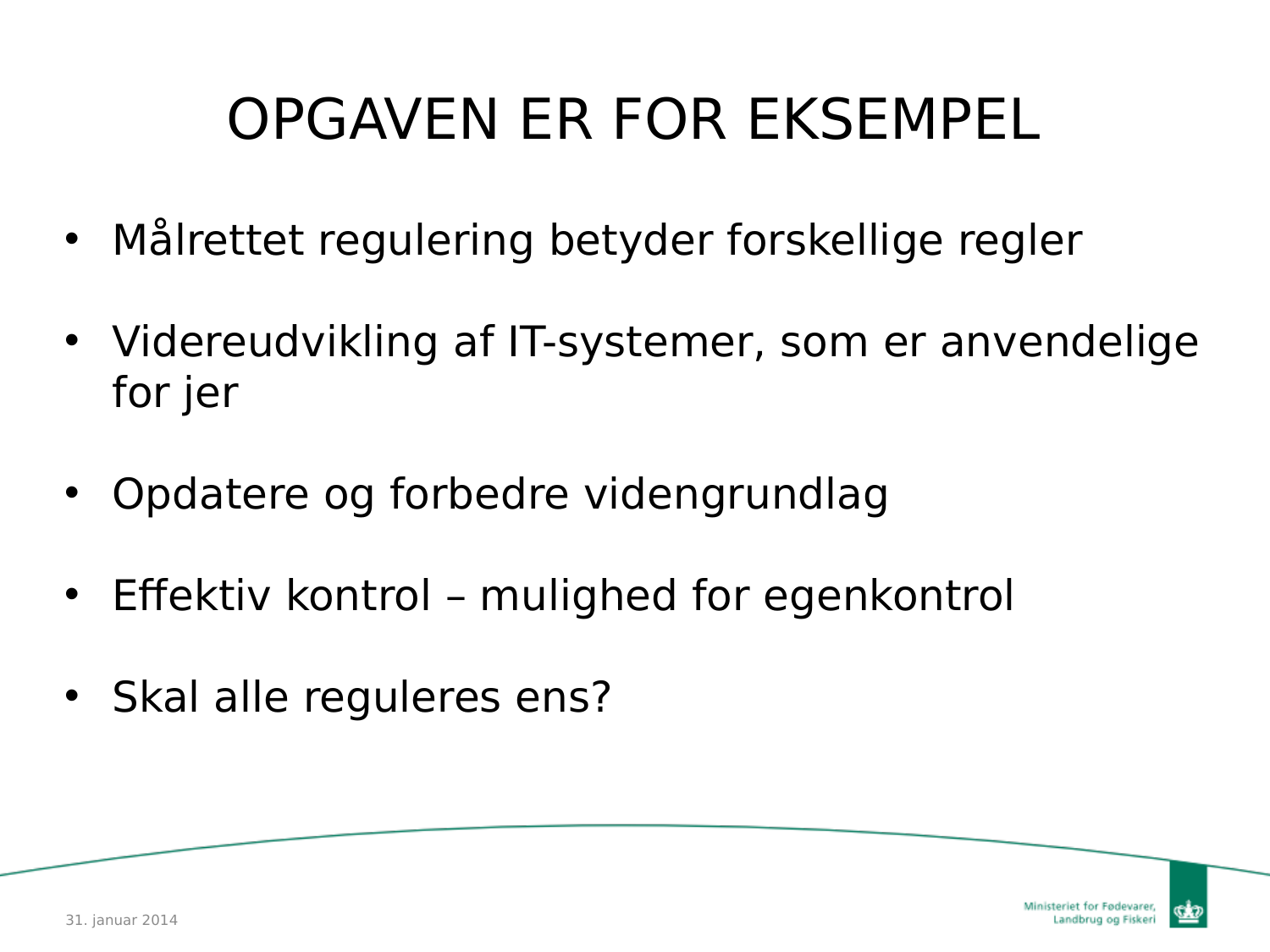

# OPGAVEN ER FOR EKSEMPEL
Målrettet regulering betyder forskellige regler
Videreudvikling af IT-systemer, som er anvendelige for jer
Opdatere og forbedre videngrundlag
Effektiv kontrol – mulighed for egenkontrol
Skal alle reguleres ens?

31. januar 2014